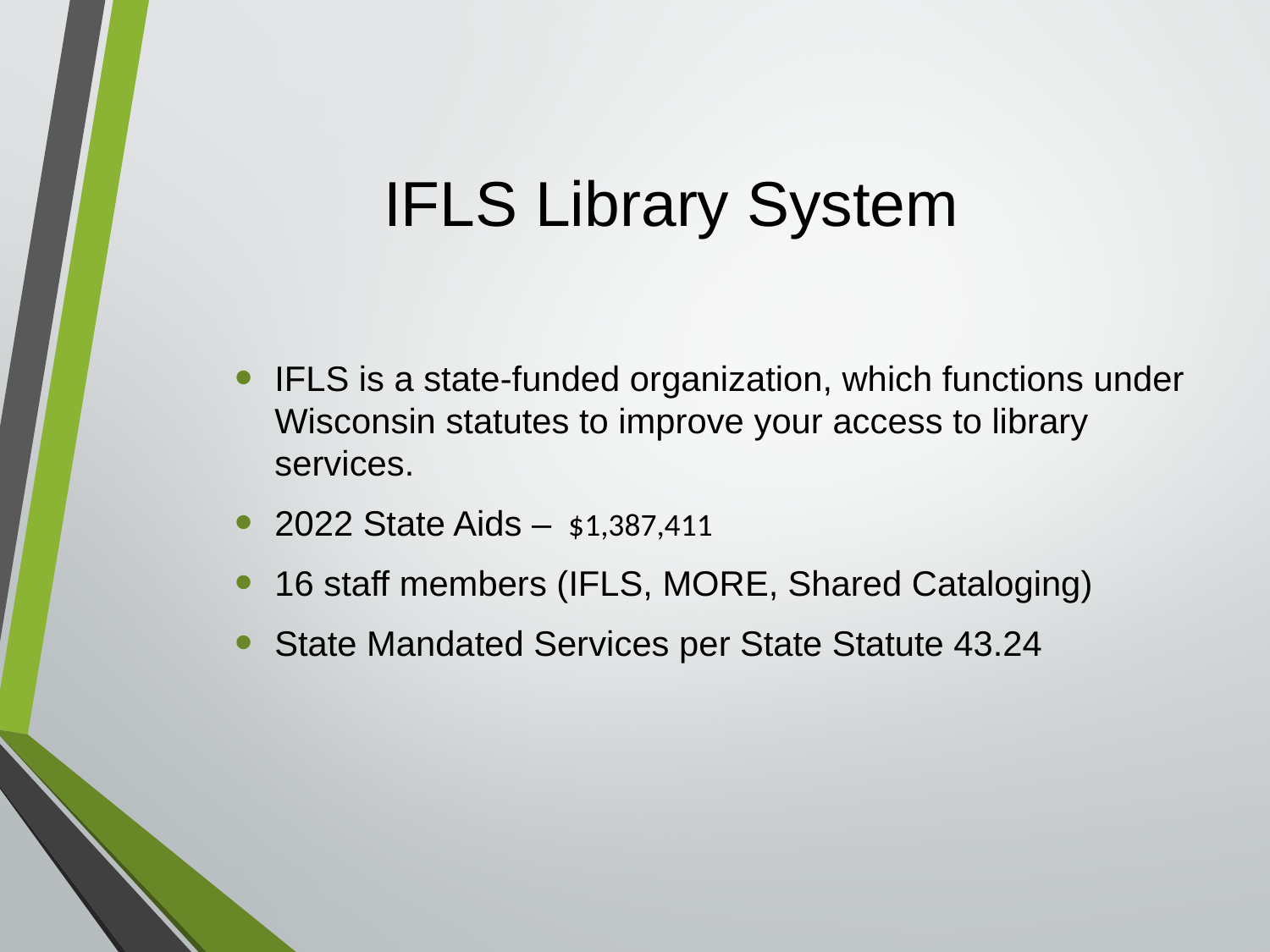

# IFLS Library System
IFLS is a state-funded organization, which functions under Wisconsin statutes to improve your access to library services.
2022 State Aids –  $1,387,411
16 staff members (IFLS, MORE, Shared Cataloging)
State Mandated Services per State Statute 43.24